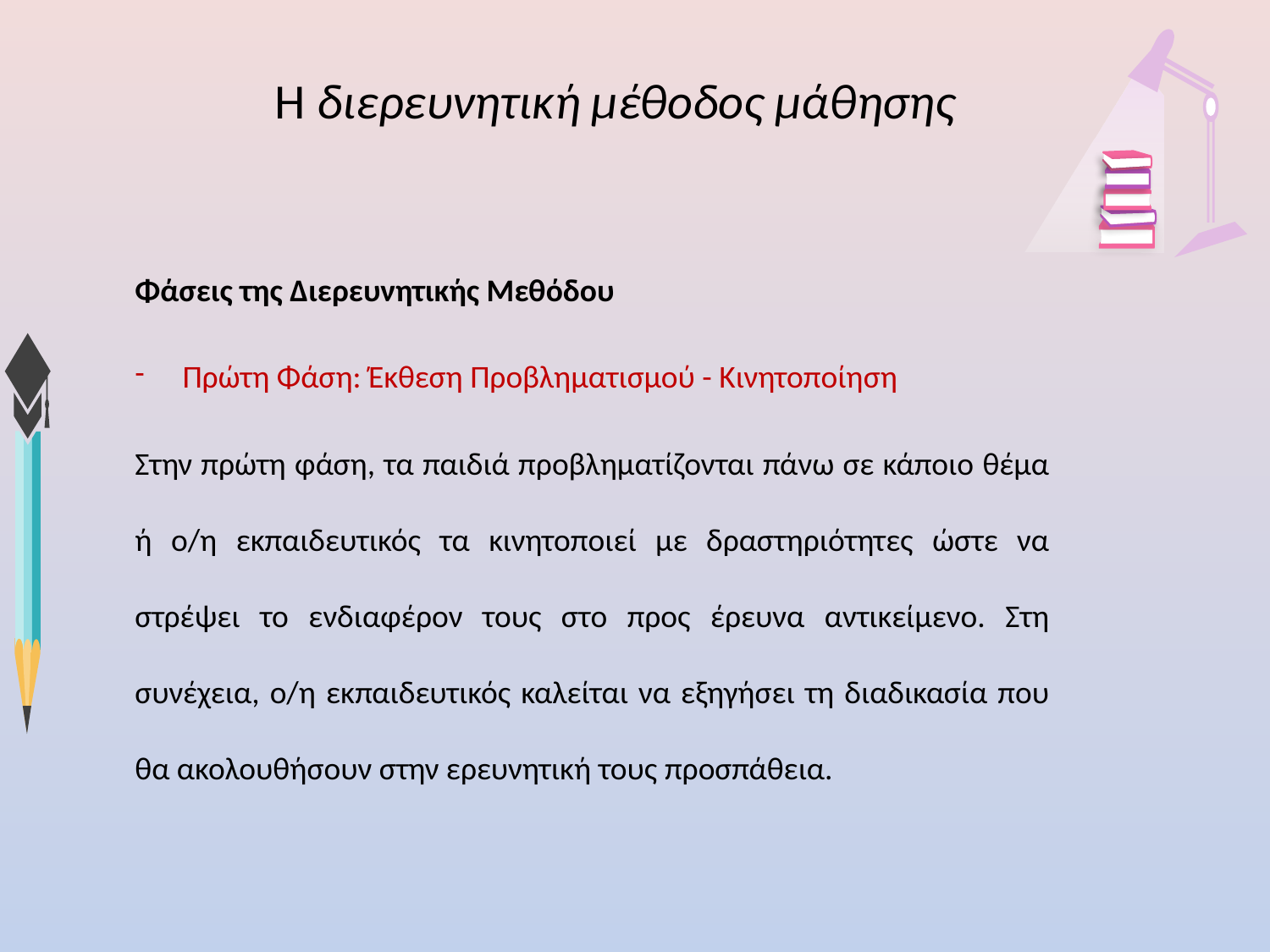

# H διερευνητική μέθοδος μάθησης

Φάσεις της Διερευνητικής Μεθόδου
Πρώτη Φάση: Έκθεση Προβληματισμού - Κινητοποίηση
Στην πρώτη φάση, τα παιδιά προβληματίζονται πάνω σε κάποιο θέμα ή ο/η εκπαιδευτικός τα κινητοποιεί με δραστηριότητες ώστε να στρέψει το ενδιαφέρον τους στο προς έρευνα αντικείμενο. Στη συνέχεια, ο/η εκπαιδευτικός καλείται να εξηγήσει τη διαδικασία που θα ακολουθήσουν στην ερευνητική τους προσπάθεια.